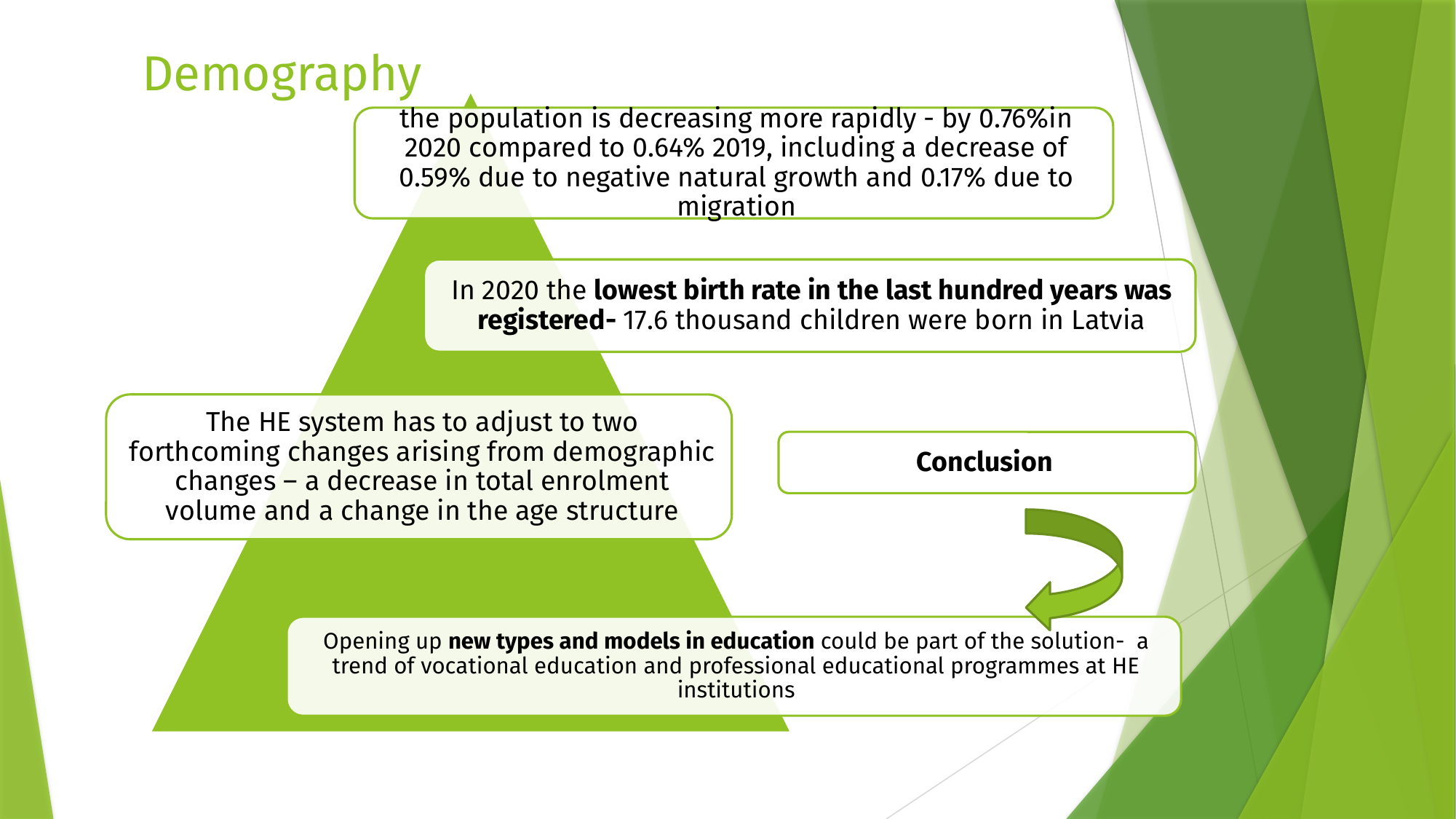

# Demography
the population is decreasing more rapidly - by 0.76%in 2020 compared to 0.64% 2019, including a decrease of 0.59% due to negative natural growth and 0.17% due to migration
In 2020 the lowest birth rate in the last hundred years was registered- 17.6 thousand children were born in Latvia
The HE system has to adjust to two forthcoming changes arising from demographic changes – a decrease in total enrolment volume and a change in the age structure
Conclusion
Opening up new types and models in education could be part of the solution-  a trend of vocational education and professional educational programmes at HE institutions